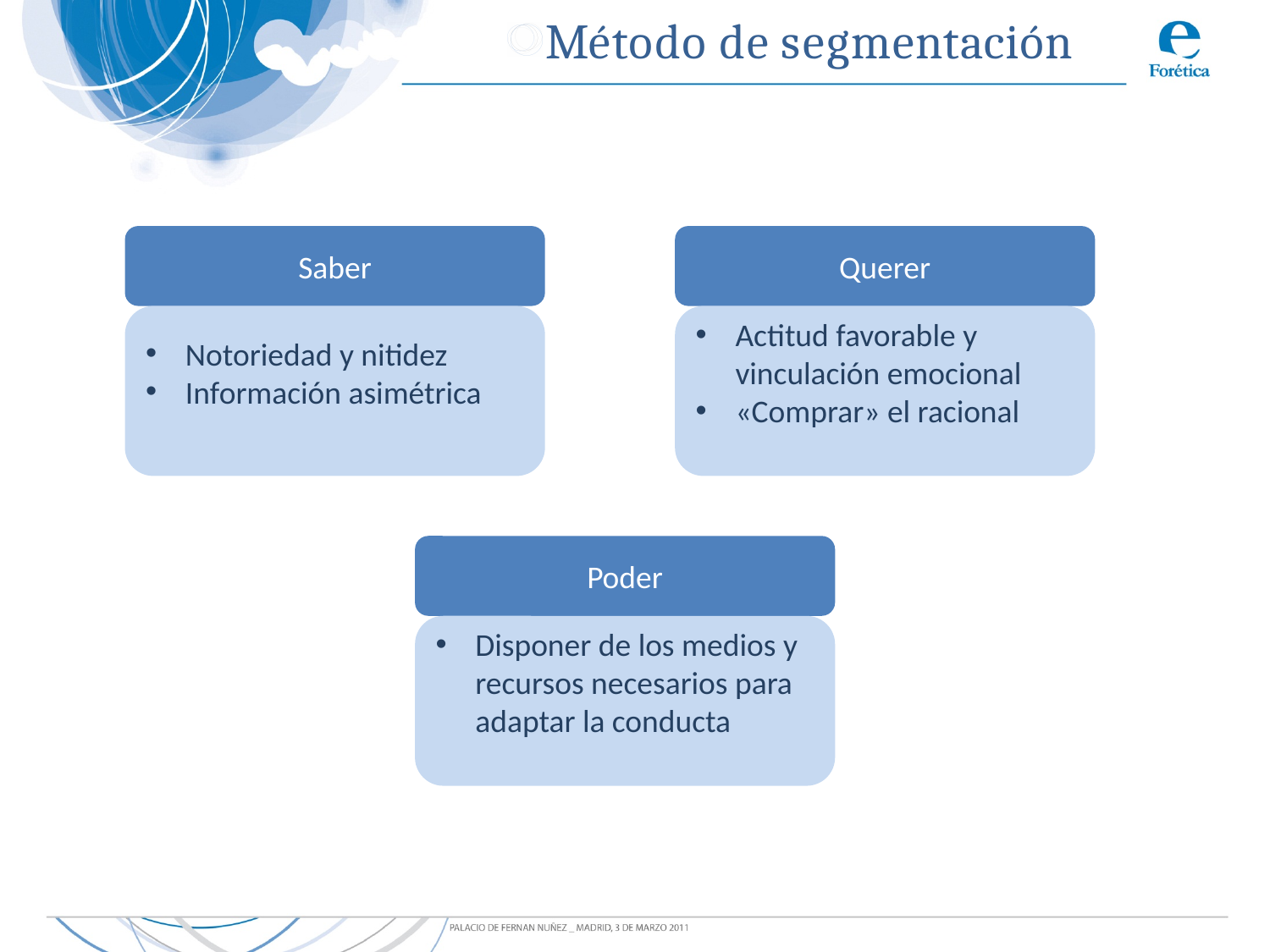

Método de segmentación
Saber
Querer
Notoriedad y nitidez
Información asimétrica

Actitud favorable y vinculación emocional
«Comprar» el racional

Poder
Disponer de los medios y recursos necesarios para adaptar la conducta